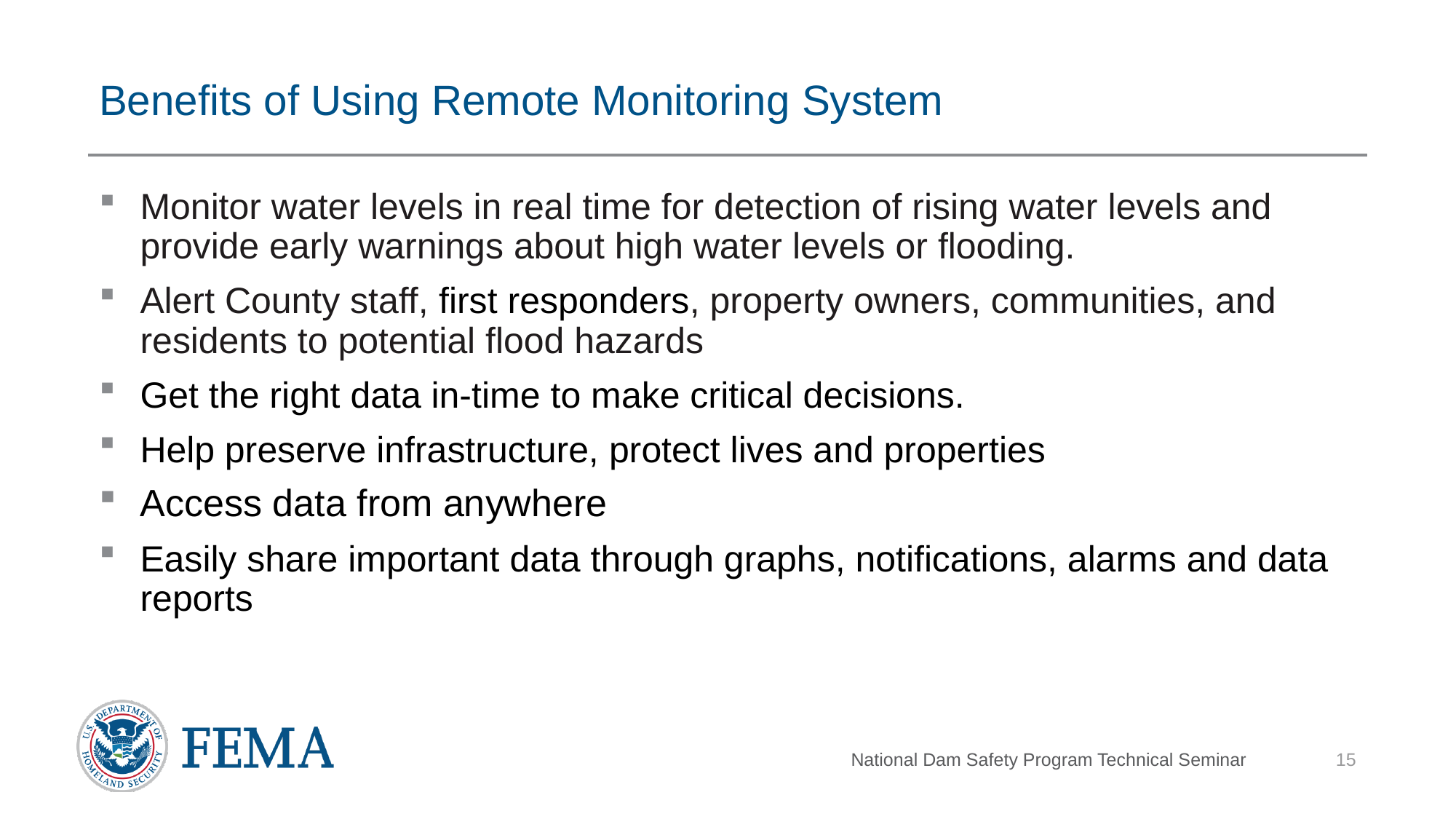

# Benefits of Using Remote Monitoring System
Monitor water levels in real time for detection of rising water levels and provide early warnings about high water levels or flooding.
Alert County staff, first responders, property owners, communities, and residents to potential flood hazards
Get the right data in-time to make critical decisions.
Help preserve infrastructure, protect lives and properties
Access data from anywhere
Easily share important data through graphs, notifications, alarms and data reports

15